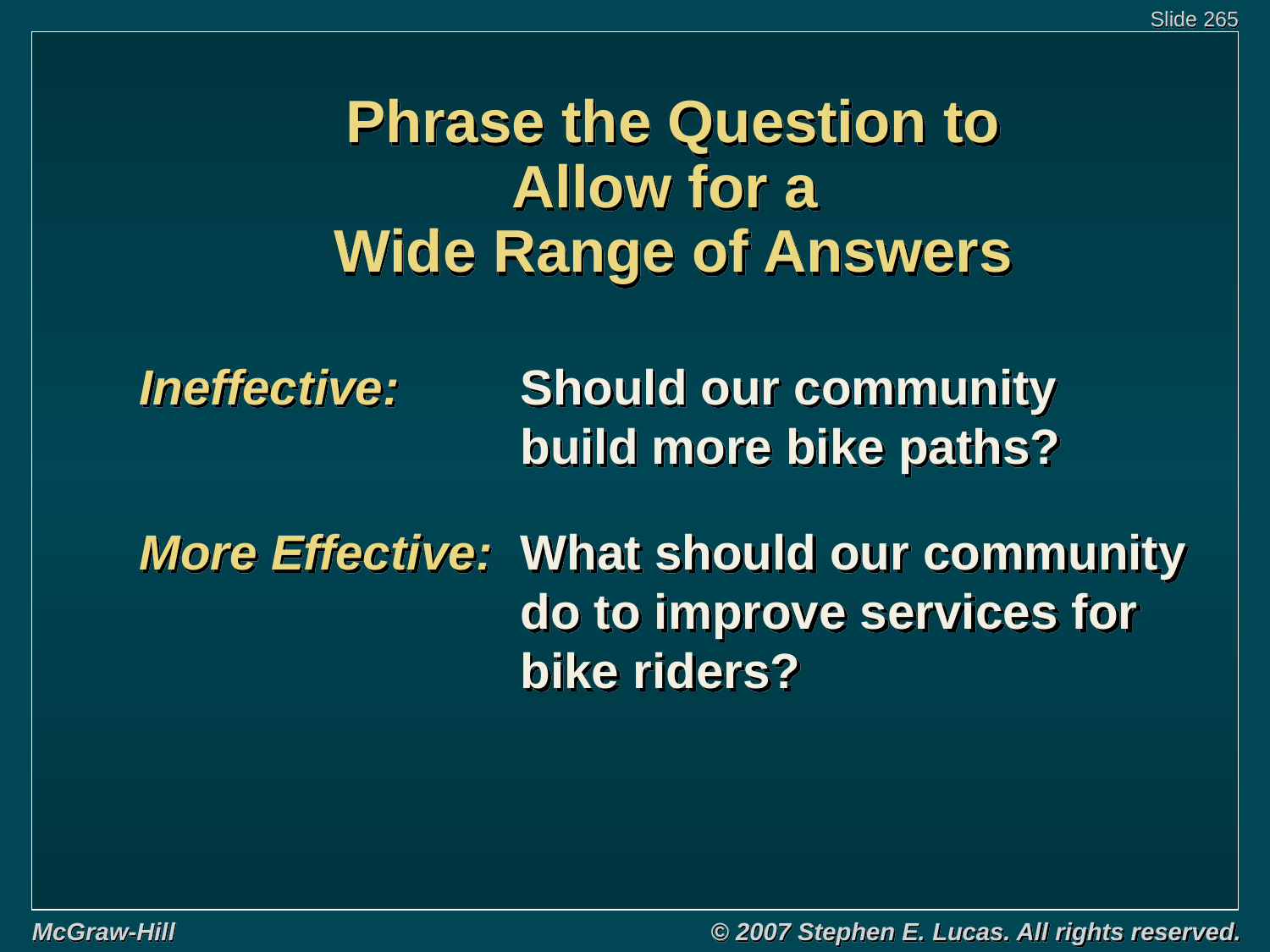

# Phrase the Question to Allow for a Wide Range of Answers
Ineffective:	Should our community
			build more bike paths?
More Effective:	What should our community
			do to improve services for
			bike riders?